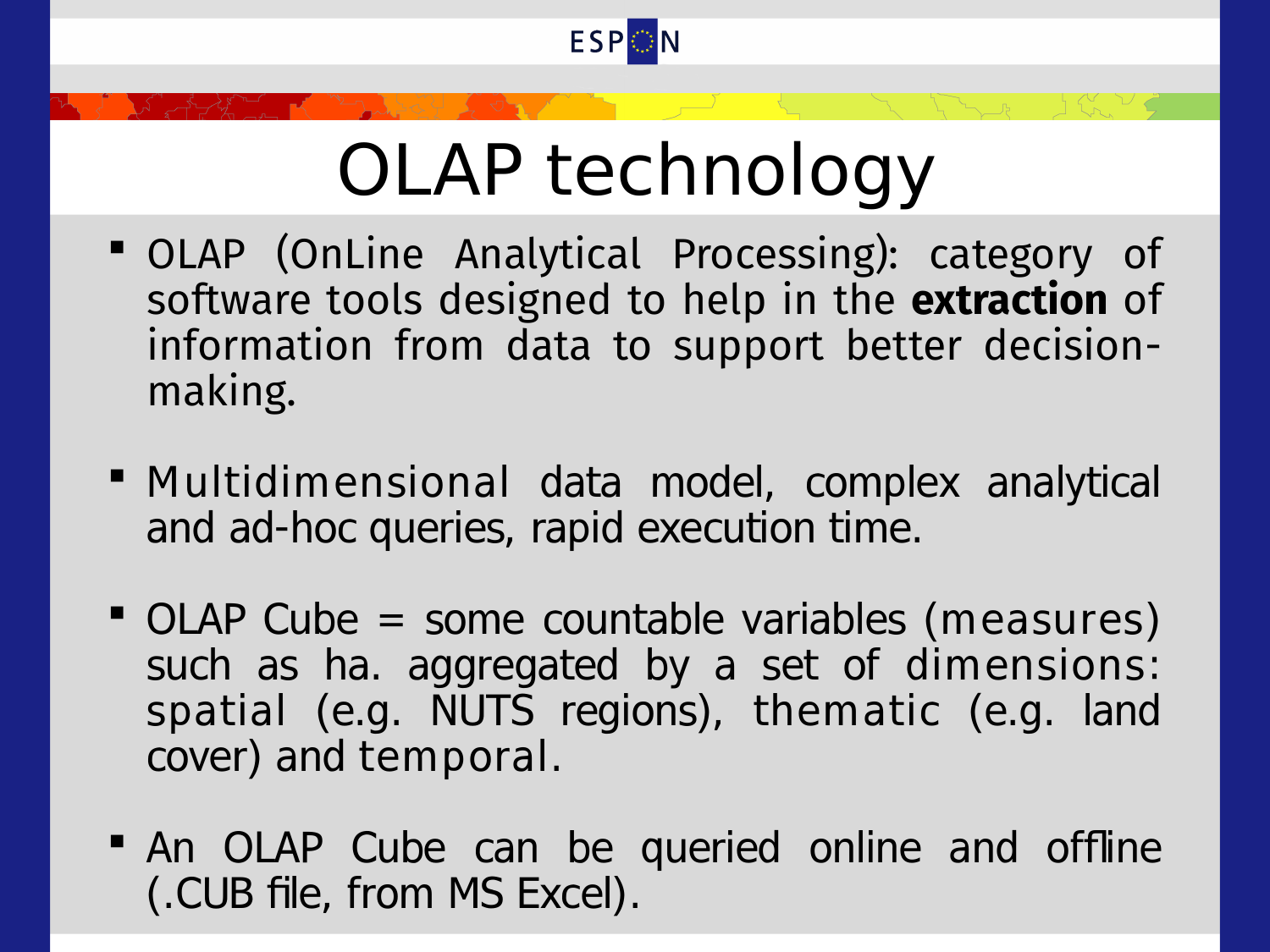

# OLAP technology
OLAP (OnLine Analytical Processing): category of software tools designed to help in the extraction of information from data to support better decision-making.

Multidimensional data model, complex analytical and ad-hoc queries, rapid execution time.

OLAP Cube = some countable variables (measures) such as ha. aggregated by a set of dimensions: spatial (e.g. NUTS regions), thematic (e.g. land cover) and temporal.

An OLAP Cube can be queried online and offline (.CUB file, from MS Excel).